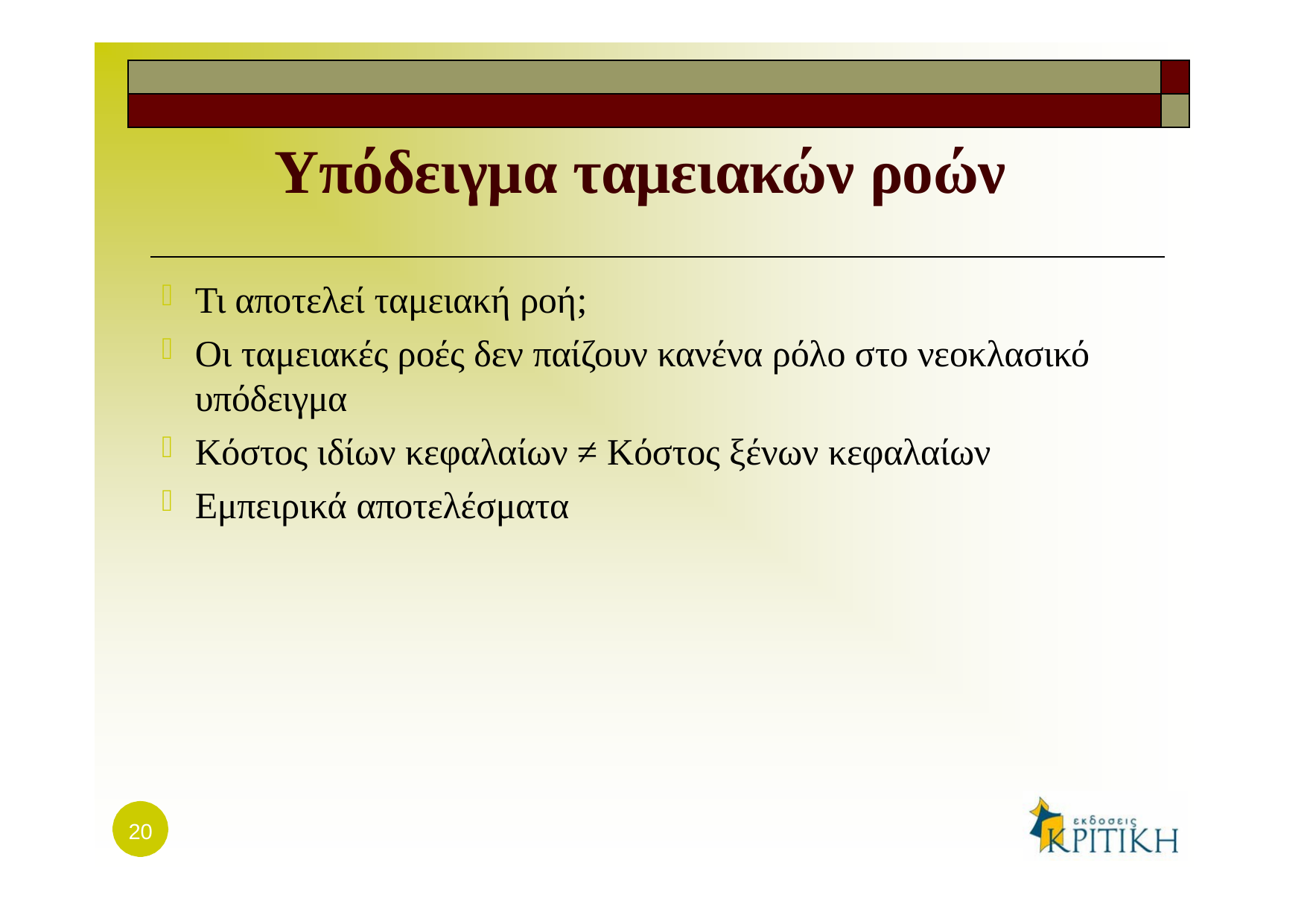

|  |  |
| --- | --- |
|  |  |
# Υπόδειγμα ταμειακών ροών

Τι αποτελεί ταμειακή ροή;
Οι ταμειακές ροές δεν παίζουν κανένα ρόλο στο νεοκλασικό υπόδειγμα
Κόστος ιδίων κεφαλαίων ≠ Κόστος ξένων κεφαλαίων
Εμπειρικά αποτελέσματα

20